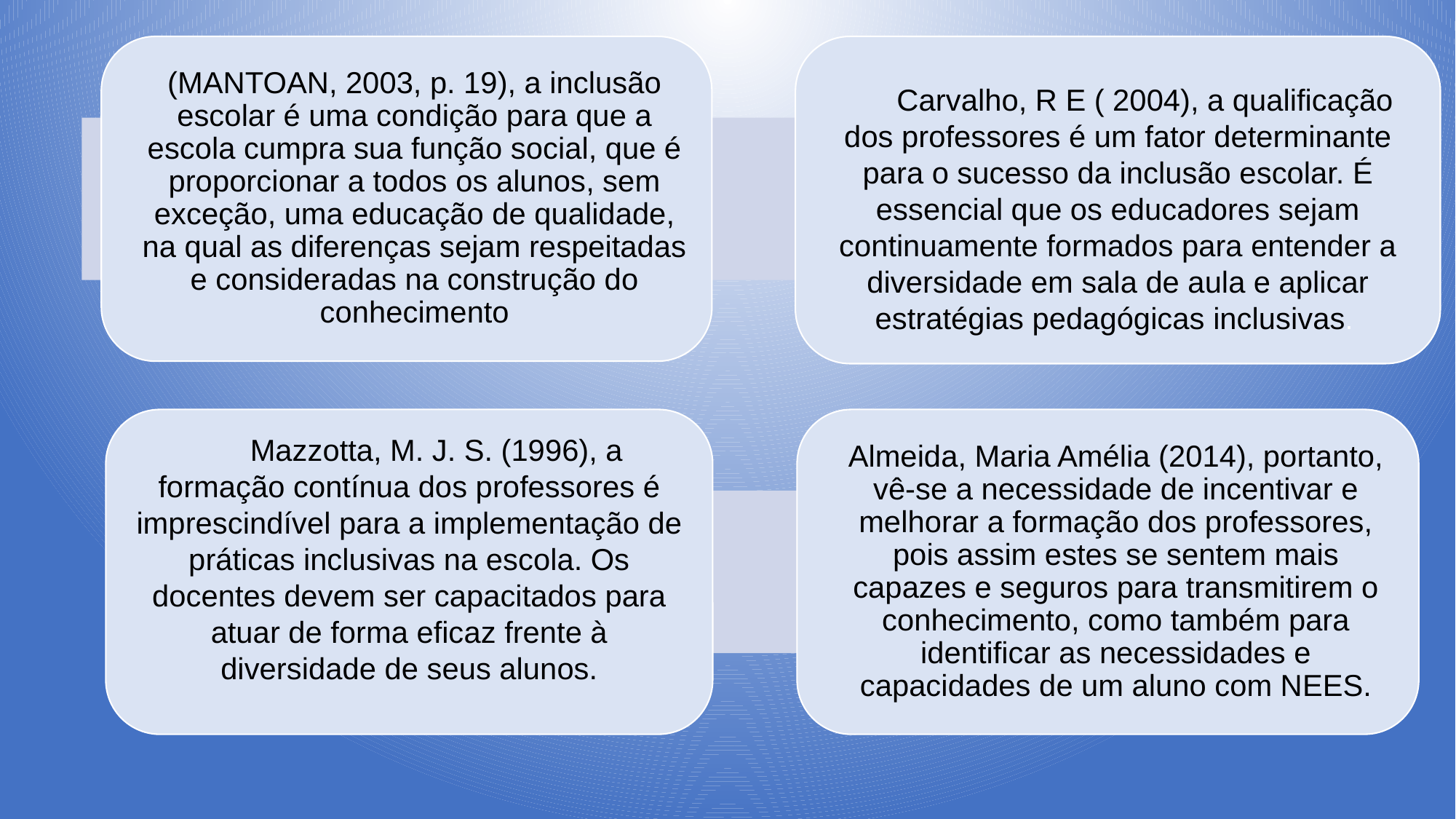

(MANTOAN, 2003, p. 19), a inclusão escolar é uma condição para que a escola cumpra sua função social, que é proporcionar a todos os alunos, sem exceção, uma educação de qualidade, na qual as diferenças sejam respeitadas e consideradas na construção do conhecimento

Carvalho, R E ( 2004), a qualificação dos professores é um fator determinante para o sucesso da inclusão escolar. É essencial que os educadores sejam continuamente formados para entender a diversidade em sala de aula e aplicar estratégias pedagógicas inclusivas.
Mazzotta, M. J. S. (1996), a formação contínua dos professores é imprescindível para a implementação de práticas inclusivas na escola. Os docentes devem ser capacitados para atuar de forma eficaz frente à diversidade de seus alunos.
Almeida, Maria Amélia (2014), portanto, vê-se a necessidade de incentivar e melhorar a formação dos professores, pois assim estes se sentem mais capazes e seguros para transmitirem o conhecimento, como também para identificar as necessidades e capacidades de um aluno com NEES.